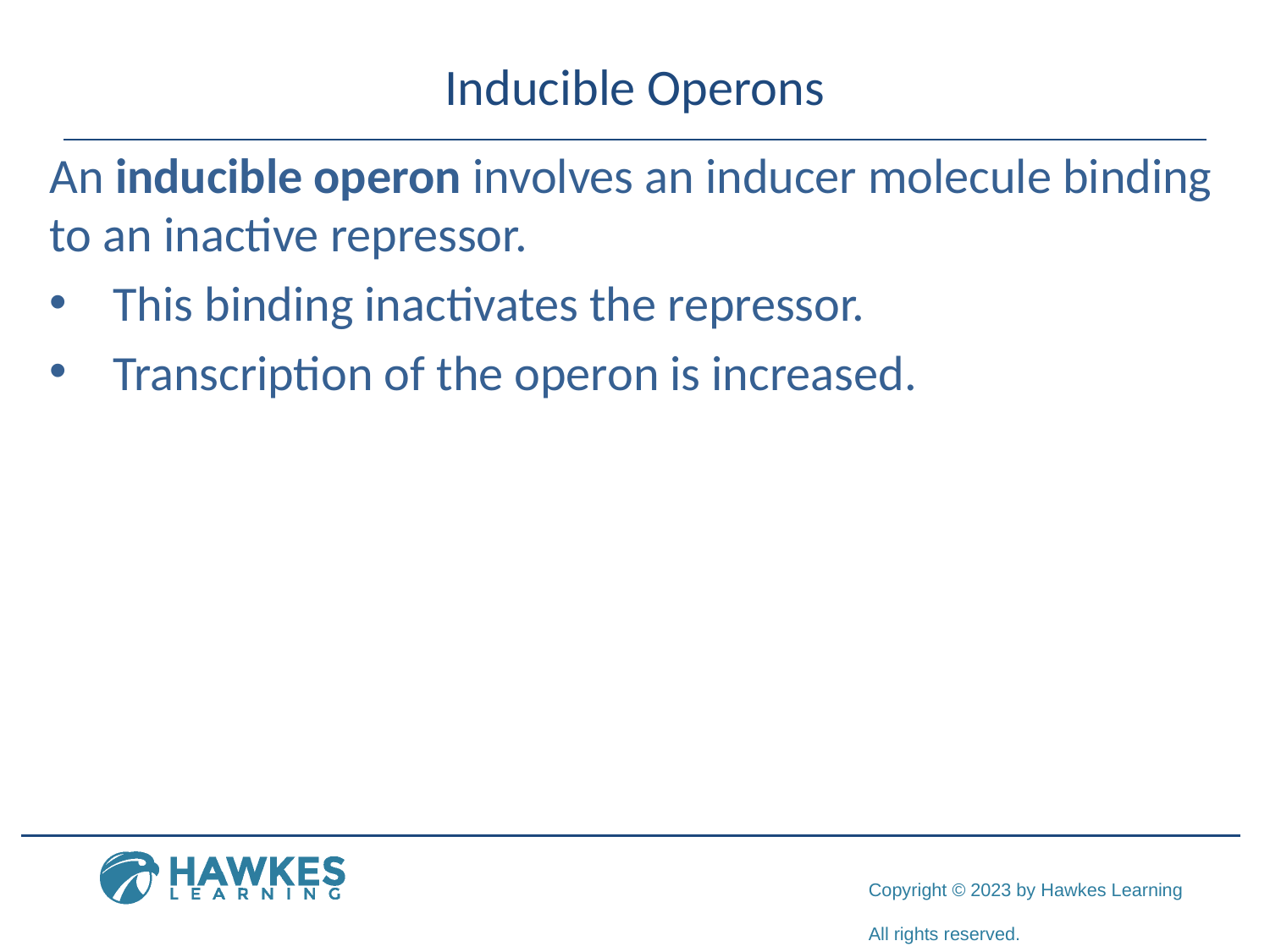

# Inducible Operons
An inducible operon involves an inducer molecule binding to an inactive repressor.
This binding inactivates the repressor.
Transcription of the operon is increased.